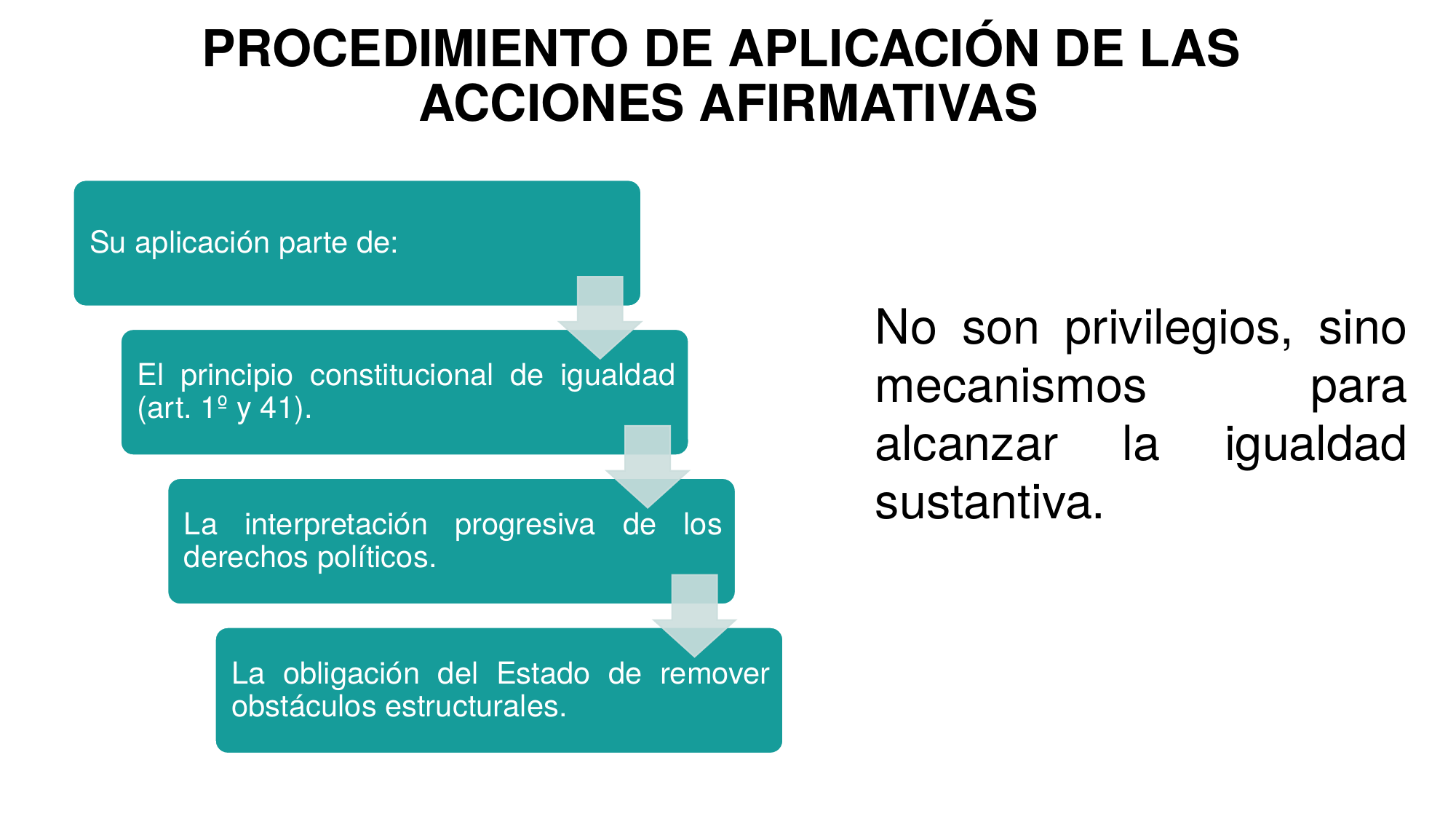

# PROCEDIMIENTO DE APLICACIÓN DE LAS ACCIONES AFIRMATIVAS
Su aplicación parte de:
El principio constitucional de igualdad (art. 1º y 41).
La interpretación progresiva de los derechos políticos.
La obligación del Estado de remover obstáculos estructurales.

No son privilegios, sino mecanismos para alcanzar la igualdad sustantiva.